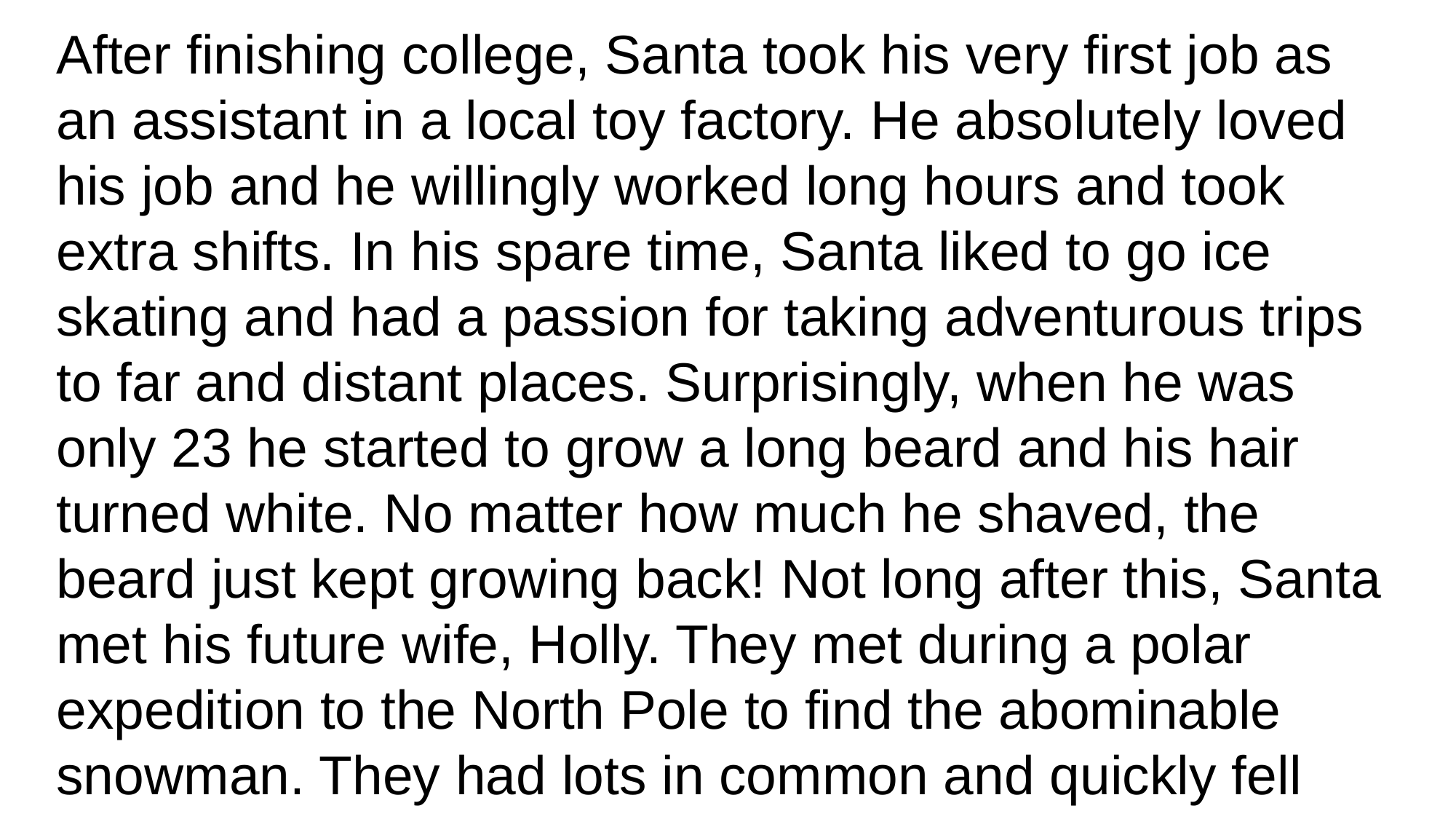

After finishing college, Santa took his very first job as an assistant in a local toy factory. He absolutely loved his job and he willingly worked long hours and took extra shifts. In his spare time, Santa liked to go ice skating and had a passion for taking adventurous trips to far and distant places. Surprisingly, when he was only 23 he started to grow a long beard and his hair turned white. No matter how much he shaved, the beard just kept growing back! Not long after this, Santa met his future wife, Holly. They met during a polar expedition to the North Pole to find the abominable snowman. They had lots in common and quickly fell helplessly in love. They were married 12 months later and together they set up a small farm breeding reindeer.